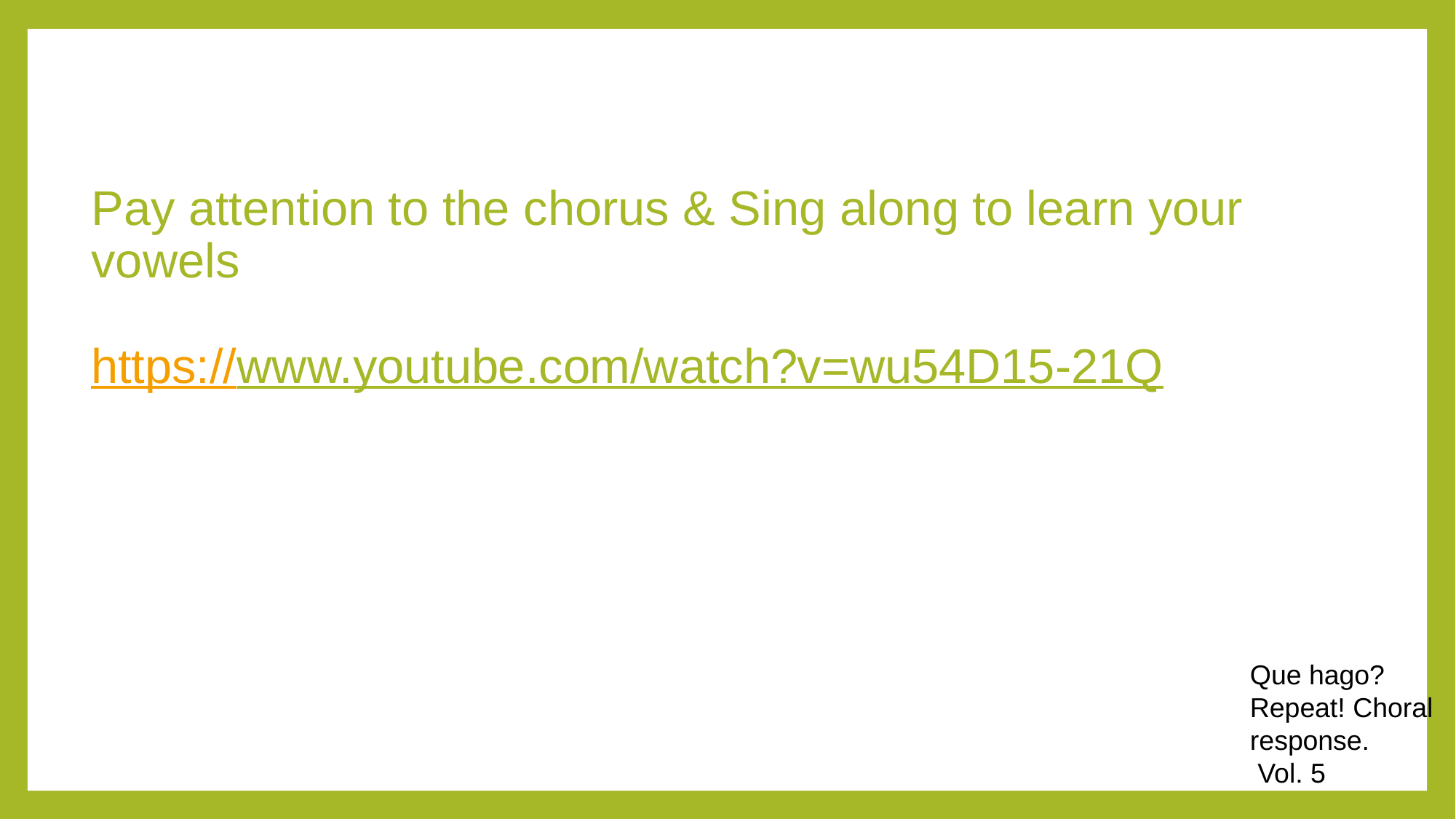

# Pay attention to the chorus & Sing along to learn your vowels https://www.youtube.com/watch?v=wu54D15-21Q
Que hago?
Repeat! Choral response.
 Vol. 5